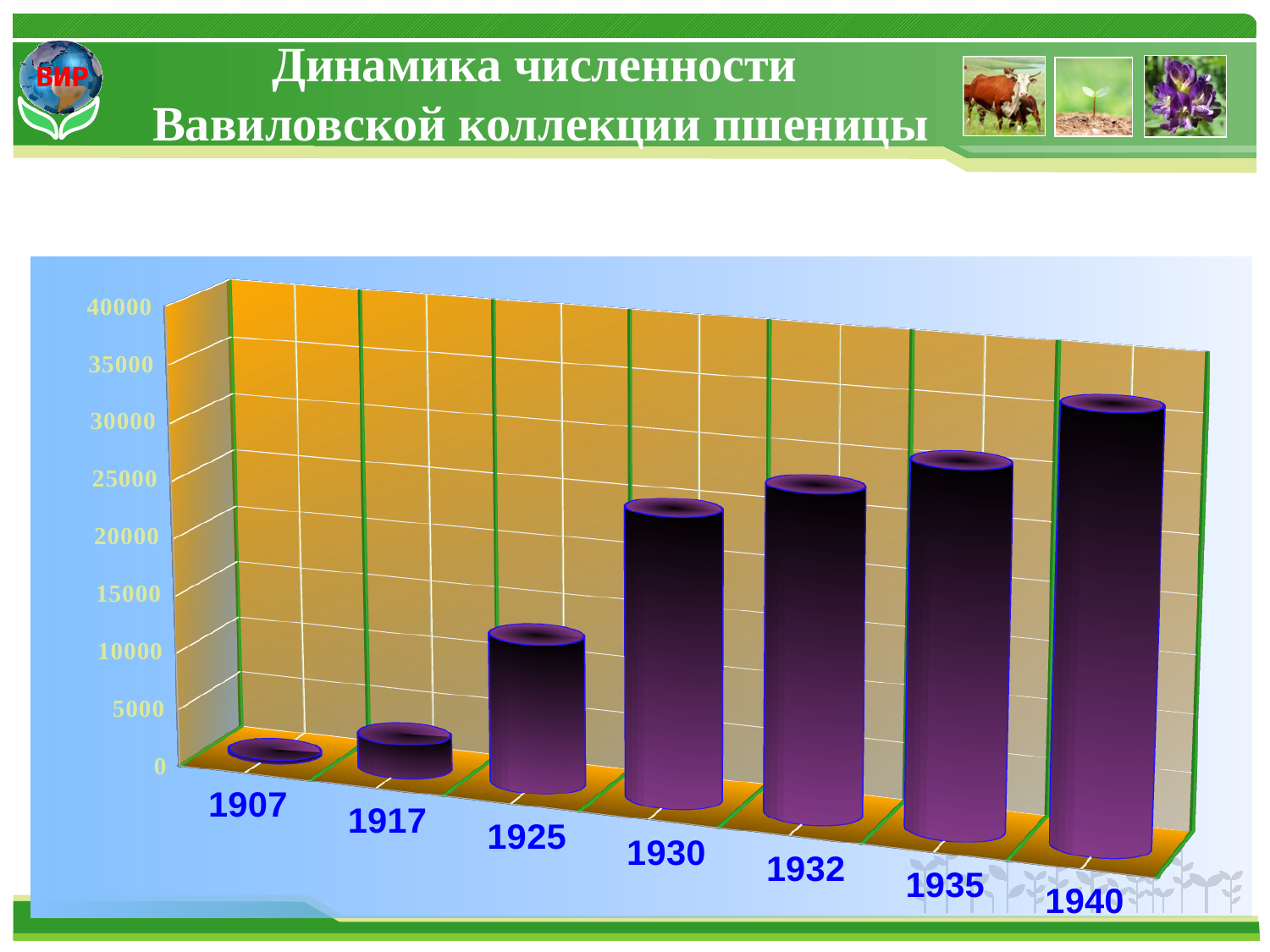

Динамика численности
Вавиловской коллекции пшеницы

[unsupported chart]